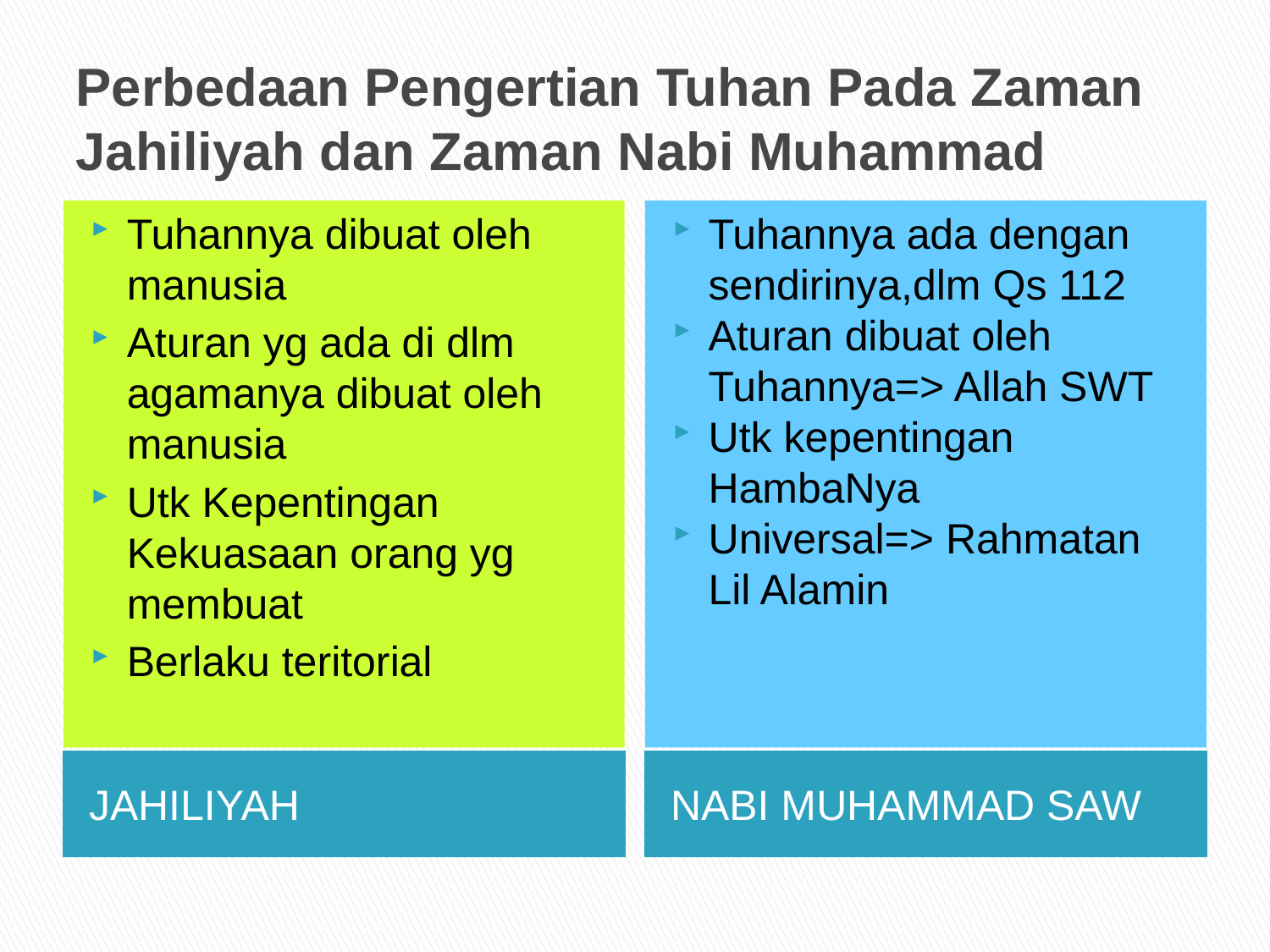

# Perbedaan Pengertian Tuhan Pada Zaman Jahiliyah dan Zaman Nabi Muhammad
Tuhannya dibuat oleh manusia
Aturan yg ada di dlm agamanya dibuat oleh manusia
Utk Kepentingan Kekuasaan orang yg membuat
Berlaku teritorial
Tuhannya ada dengan sendirinya,dlm Qs 112
Aturan dibuat oleh Tuhannya=> Allah SWT
Utk kepentingan HambaNya
Universal=> Rahmatan Lil Alamin
JAHILIYAH
NABI MUHAMMAD SAW